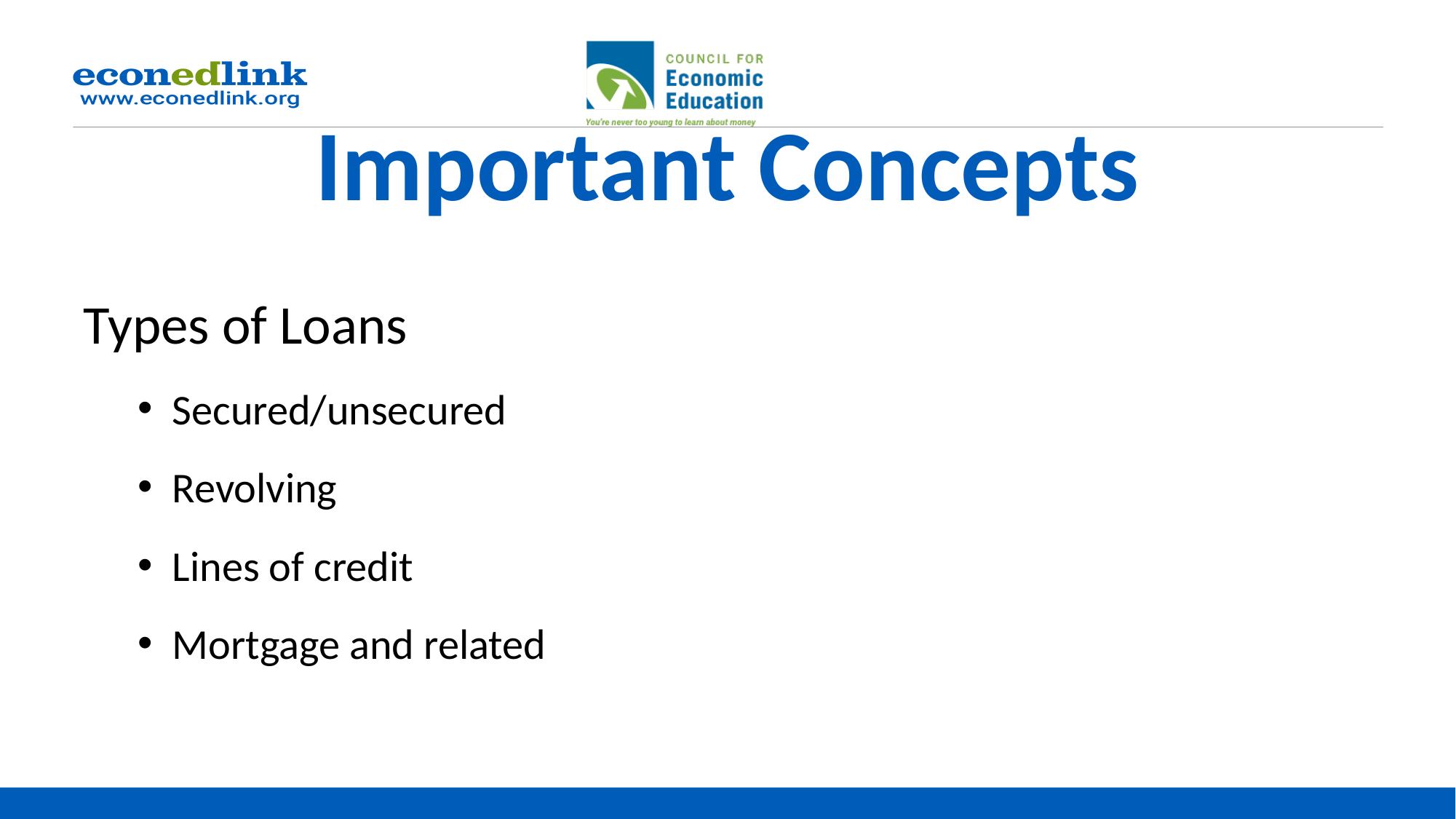

# Important Concepts
Types of Loans
Secured/unsecured
Revolving
Lines of credit
Mortgage and related